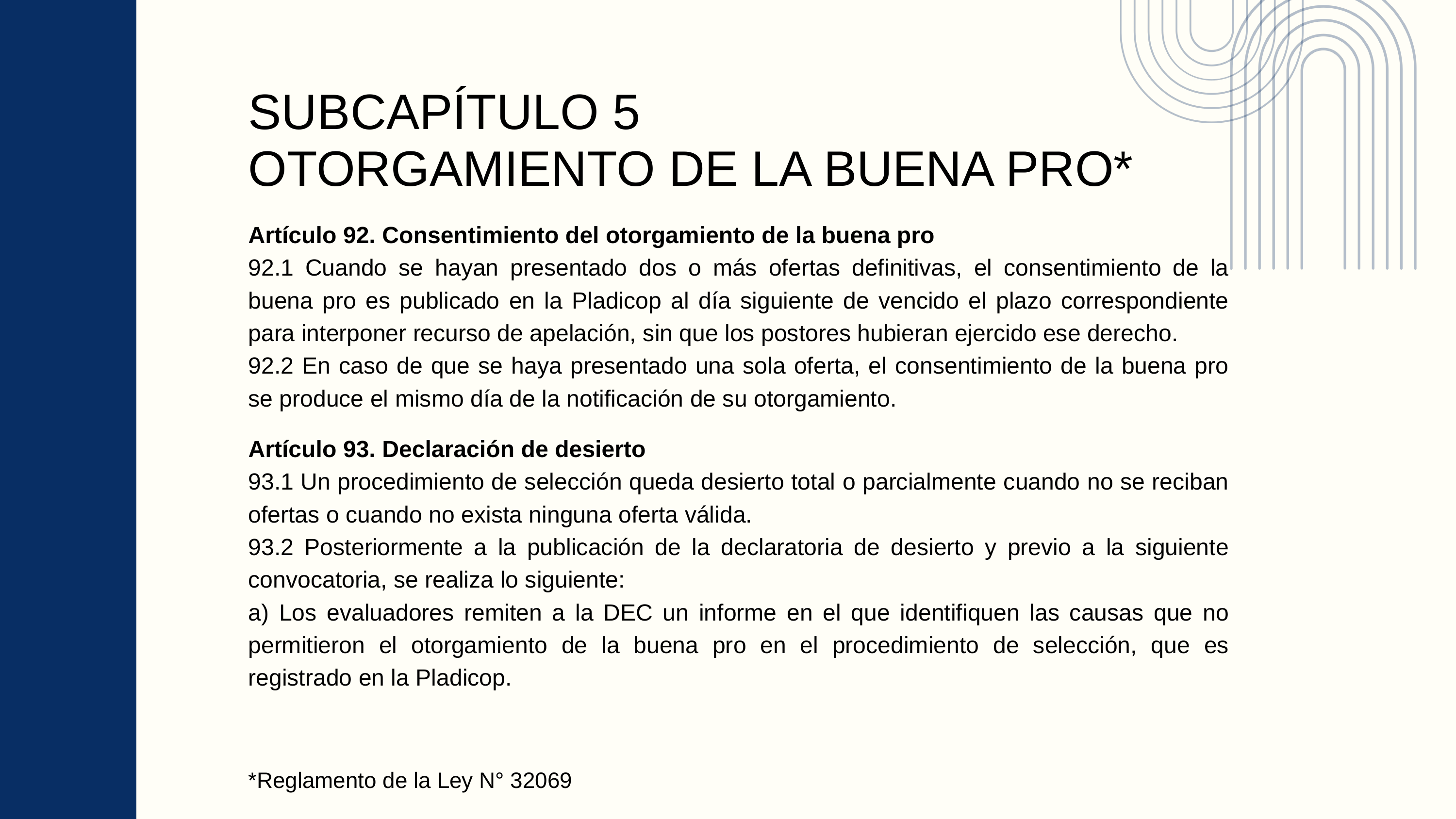

SUBCAPÍTULO 5
OTORGAMIENTO DE LA BUENA PRO*
Artículo 92. Consentimiento del otorgamiento de la buena pro
92.1 Cuando se hayan presentado dos o más ofertas definitivas, el consentimiento de la buena pro es publicado en la Pladicop al día siguiente de vencido el plazo correspondiente para interponer recurso de apelación, sin que los postores hubieran ejercido ese derecho.
92.2 En caso de que se haya presentado una sola oferta, el consentimiento de la buena pro se produce el mismo día de la notificación de su otorgamiento.
Artículo 93. Declaración de desierto
93.1 Un procedimiento de selección queda desierto total o parcialmente cuando no se reciban ofertas o cuando no exista ninguna oferta válida.
93.2 Posteriormente a la publicación de la declaratoria de desierto y previo a la siguiente convocatoria, se realiza lo siguiente:
a) Los evaluadores remiten a la DEC un informe en el que identifiquen las causas que no permitieron el otorgamiento de la buena pro en el procedimiento de selección, que es registrado en la Pladicop.
*Reglamento de la Ley N° 32069